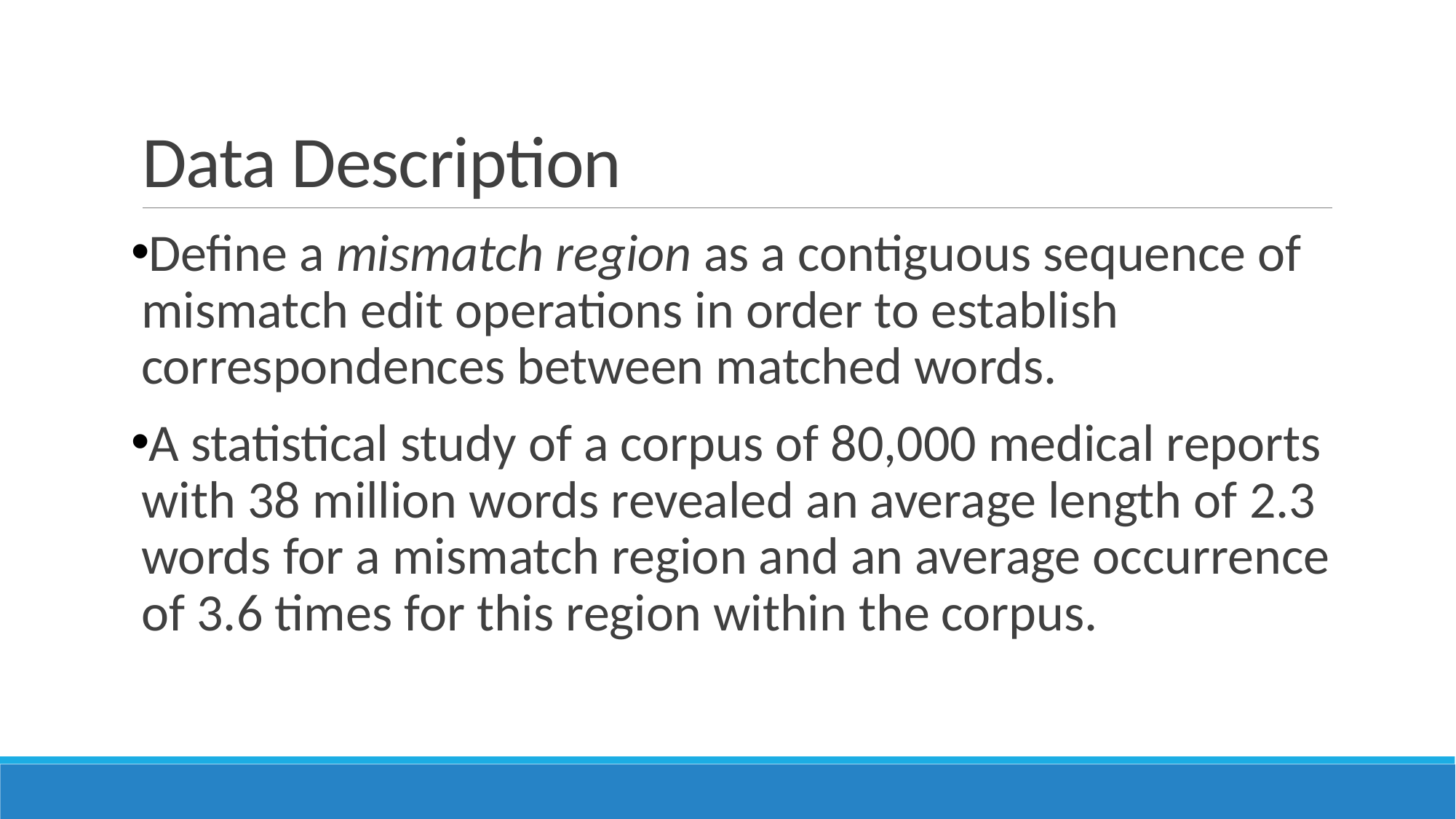

# Data Description
Define a mismatch region as a contiguous sequence of mismatch edit operations in order to establish correspondences between matched words.
A statistical study of a corpus of 80,000 medical reports with 38 million words revealed an average length of 2.3 words for a mismatch region and an average occurrence of 3.6 times for this region within the corpus.